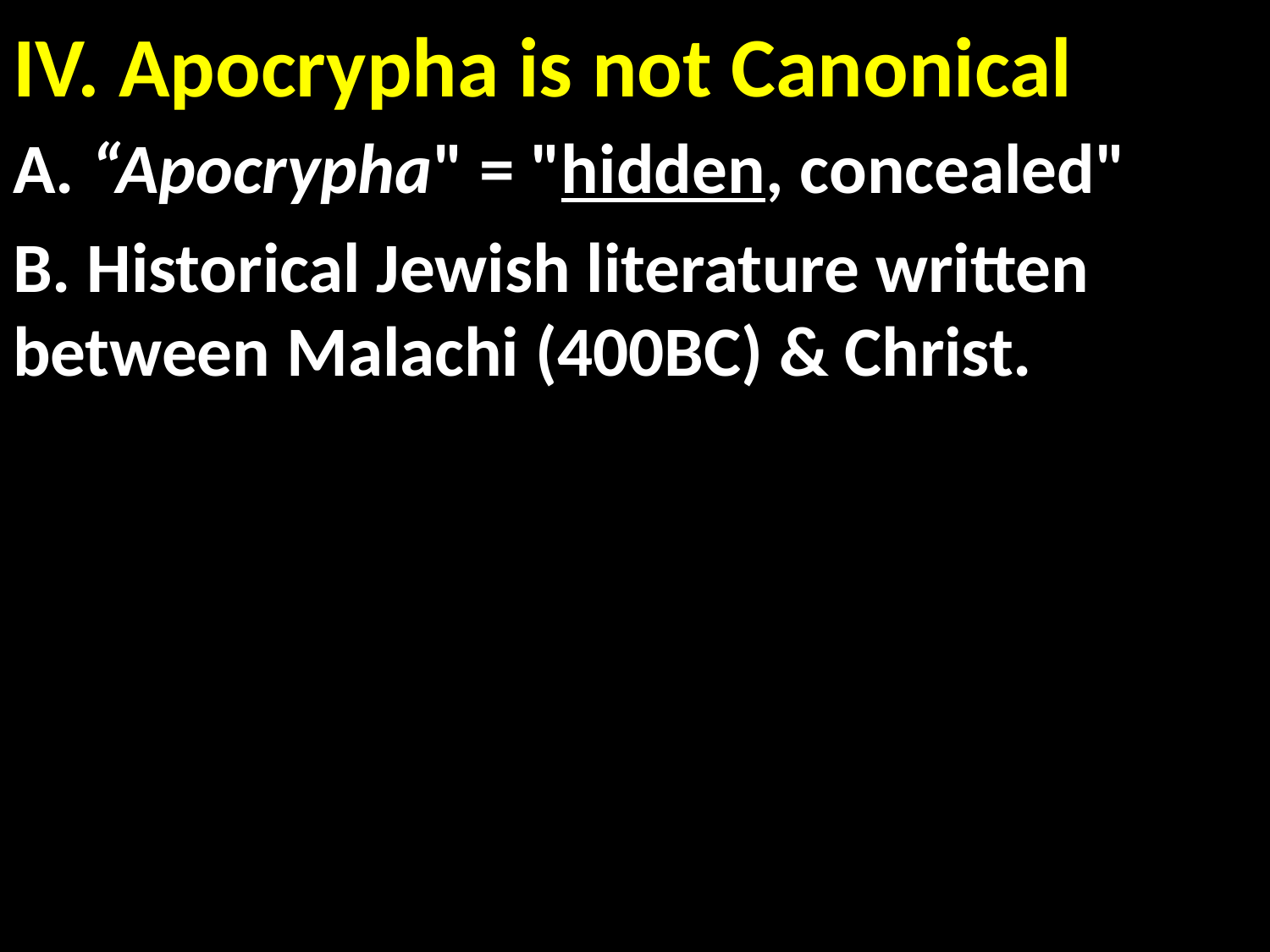

# IV. Apocrypha is not Canonical
A. “Apocrypha" = "hidden, concealed"
B. Historical Jewish literature written 	between Malachi (400BC) & Christ.